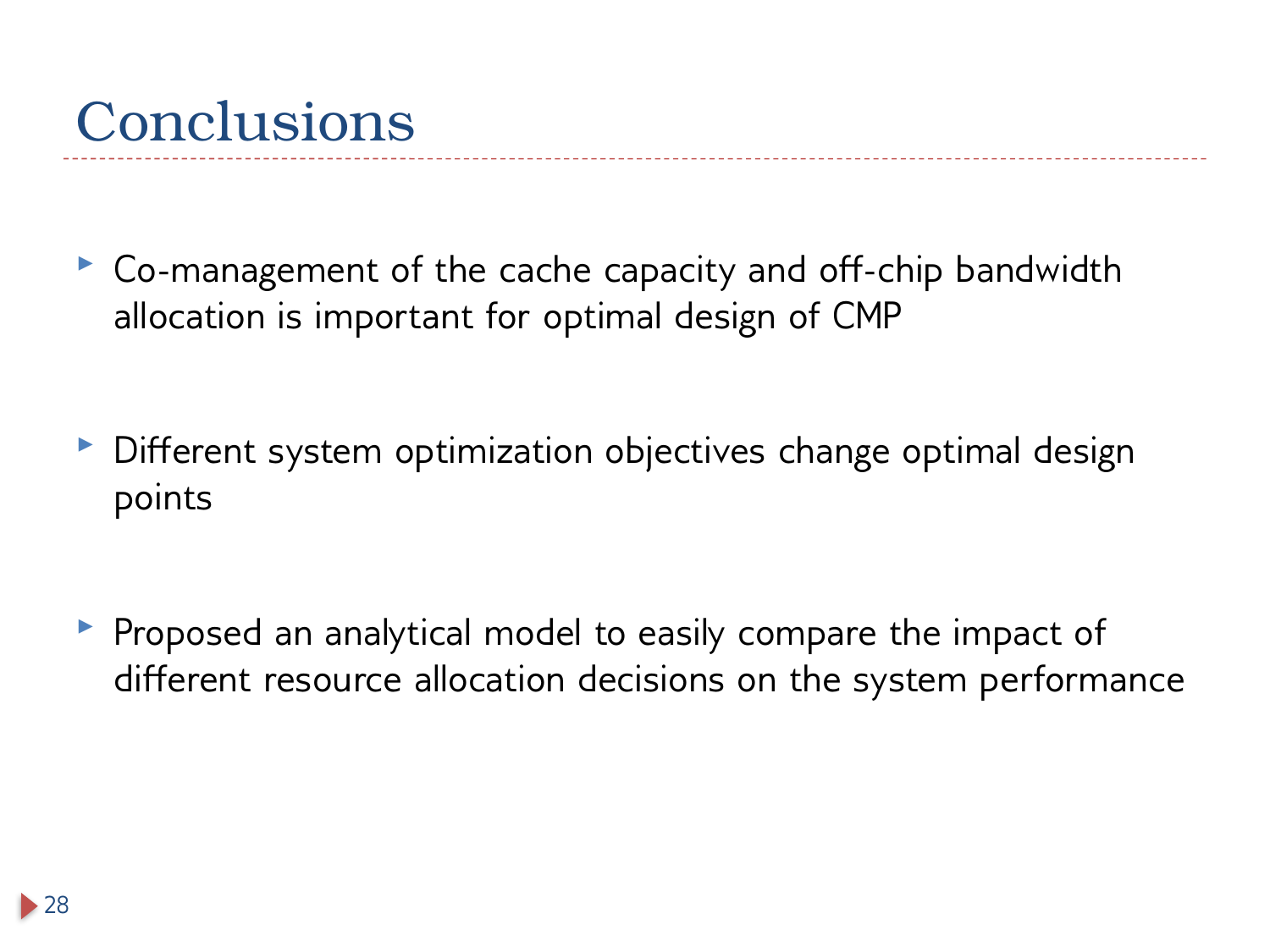

# Conclusions

Co-management of the cache capacity and off-chip bandwidth allocation is important for optimal design of CMP

Different system optimization objectives change optimal design points

Proposed an analytical model to easily compare the impact of different resource allocation decisions on the system performance

28